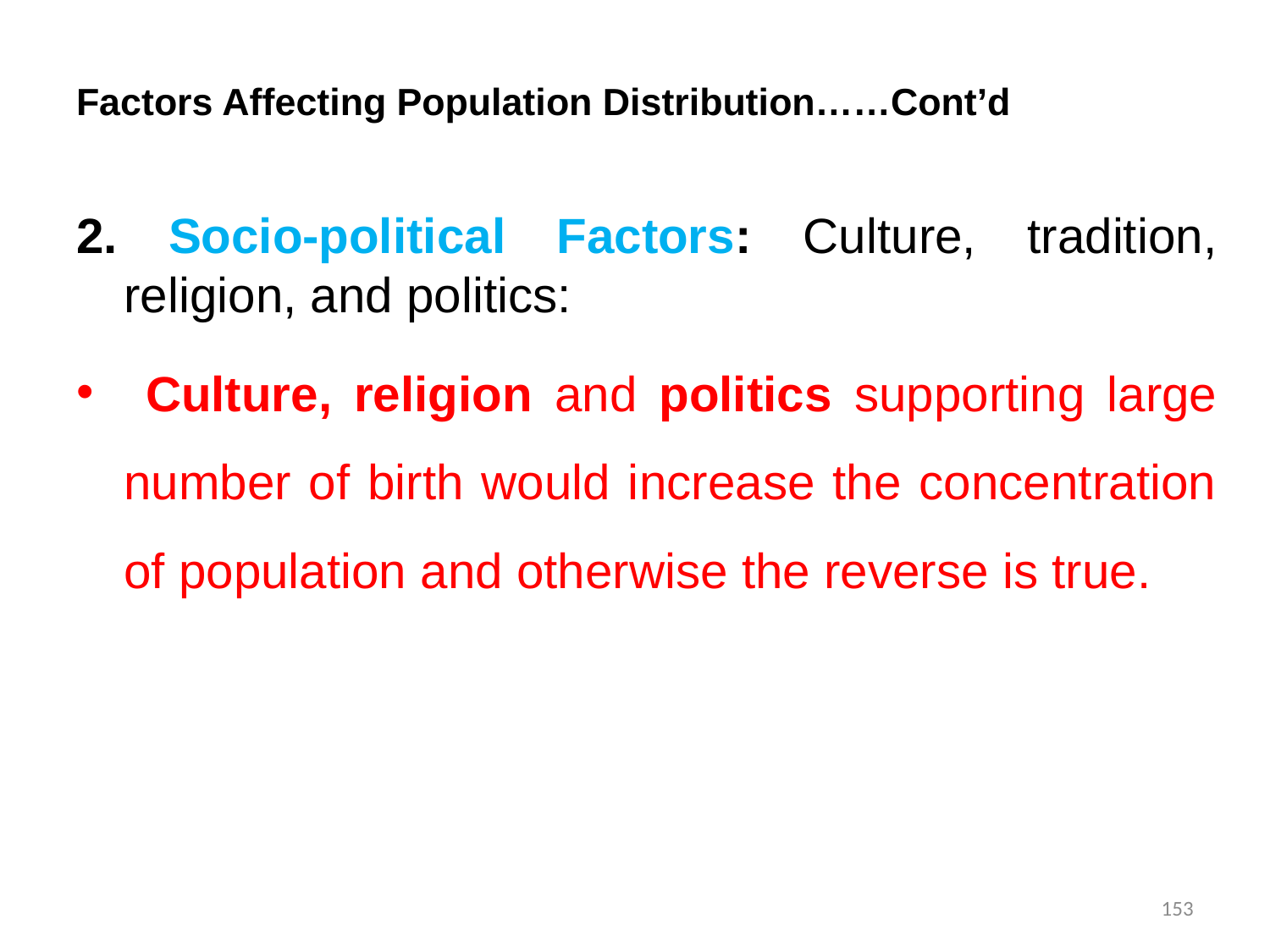

# Factors Affecting Population Distribution……Cont’d

2. Socio-political Factors: Culture, tradition, religion, and politics:
 Culture, religion and politics supporting large number of birth would increase the concentration of population and otherwise the reverse is true.

153